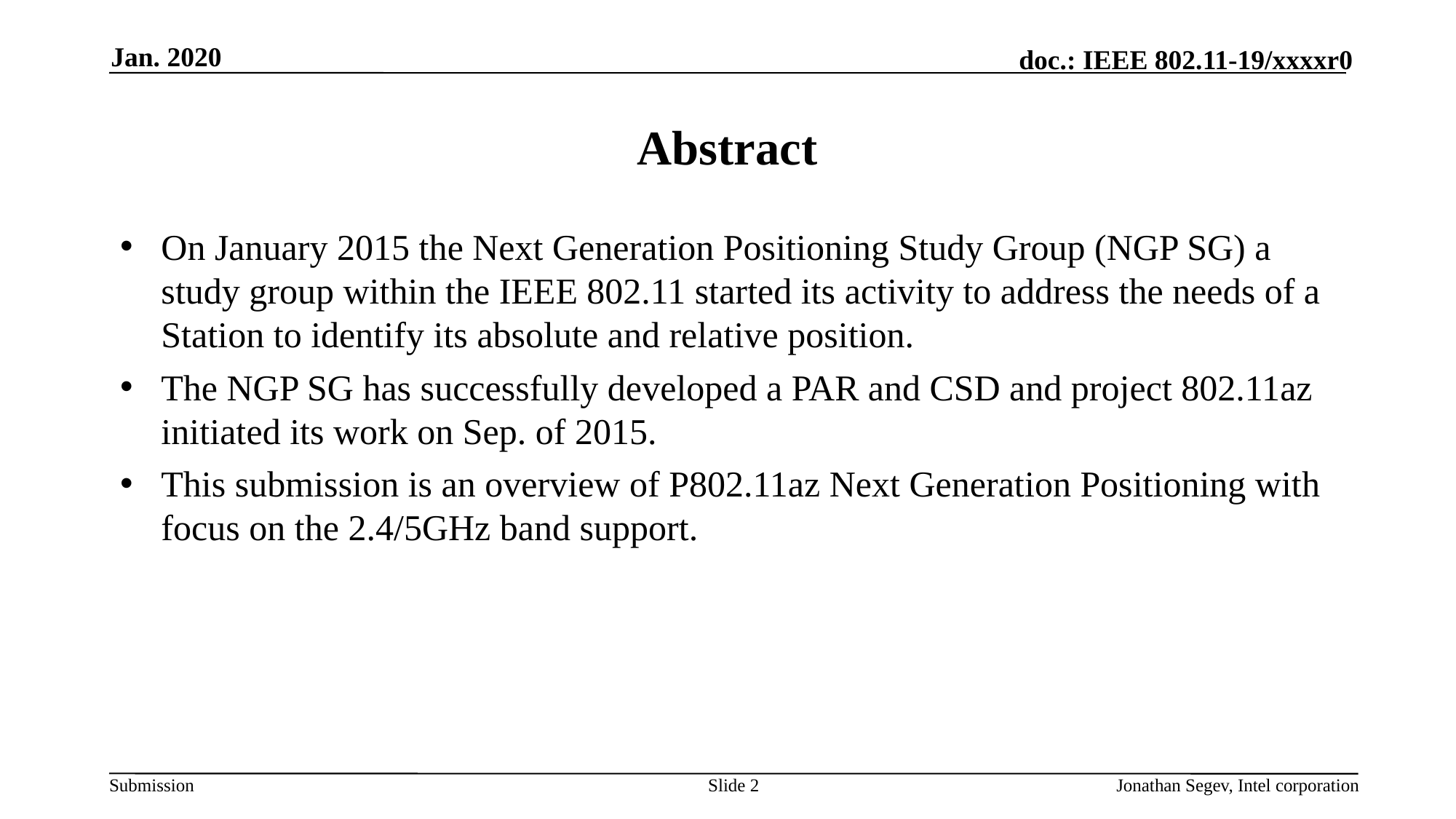

Jan. 2020
# Abstract
On January 2015 the Next Generation Positioning Study Group (NGP SG) a study group within the IEEE 802.11 started its activity to address the needs of a Station to identify its absolute and relative position.
The NGP SG has successfully developed a PAR and CSD and project 802.11az initiated its work on Sep. of 2015.
This submission is an overview of P802.11az Next Generation Positioning with focus on the 2.4/5GHz band support.

Slide 2
Jonathan Segev, Intel corporation